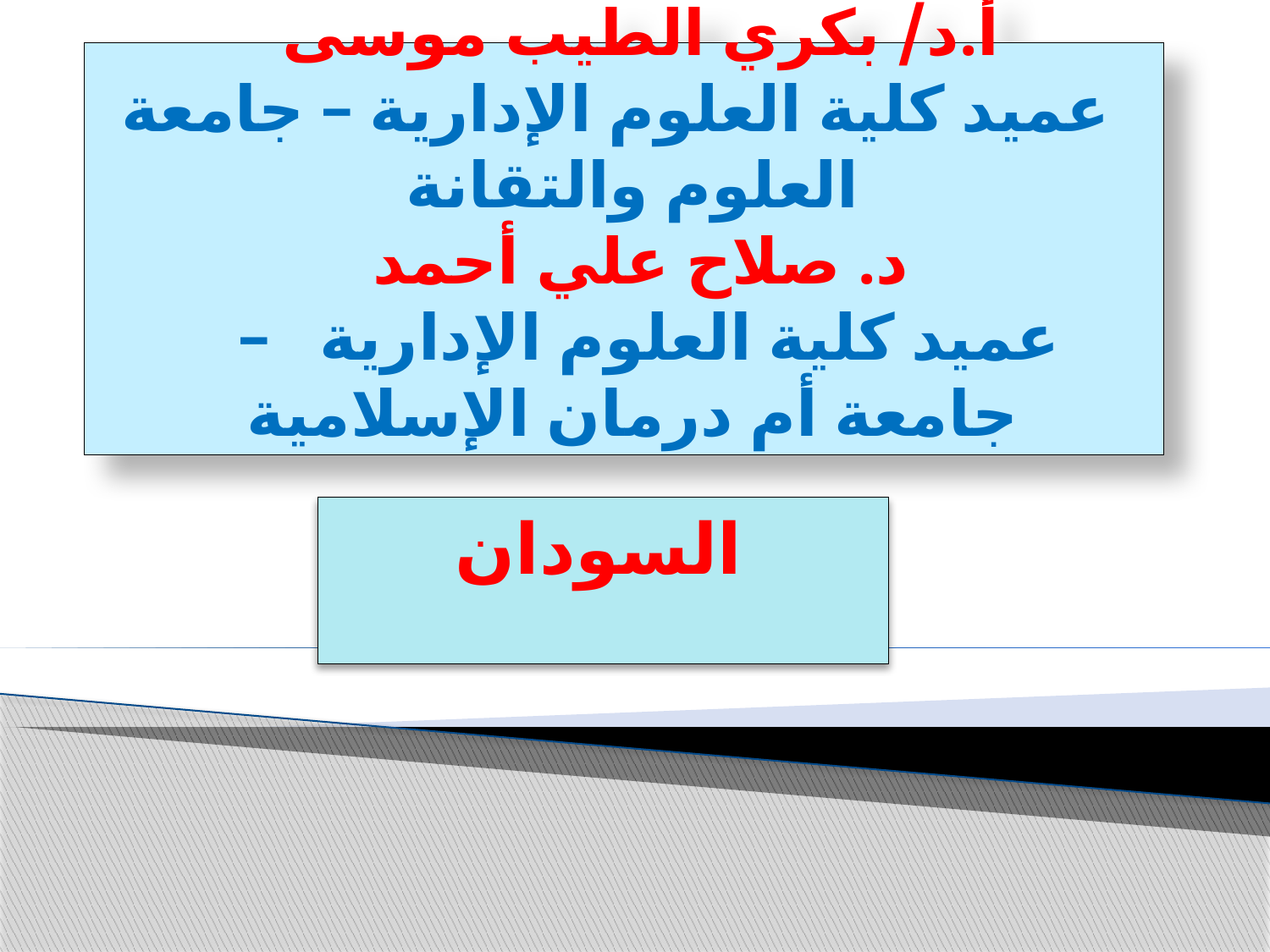

# أ.د/ بكري الطيب موسى عميد كلية العلوم الإدارية – جامعة العلوم والتقانة د. صلاح علي أحمد عميد كلية العلوم الإدارية   –    جامعة أم درمان الإسلامية
السودان